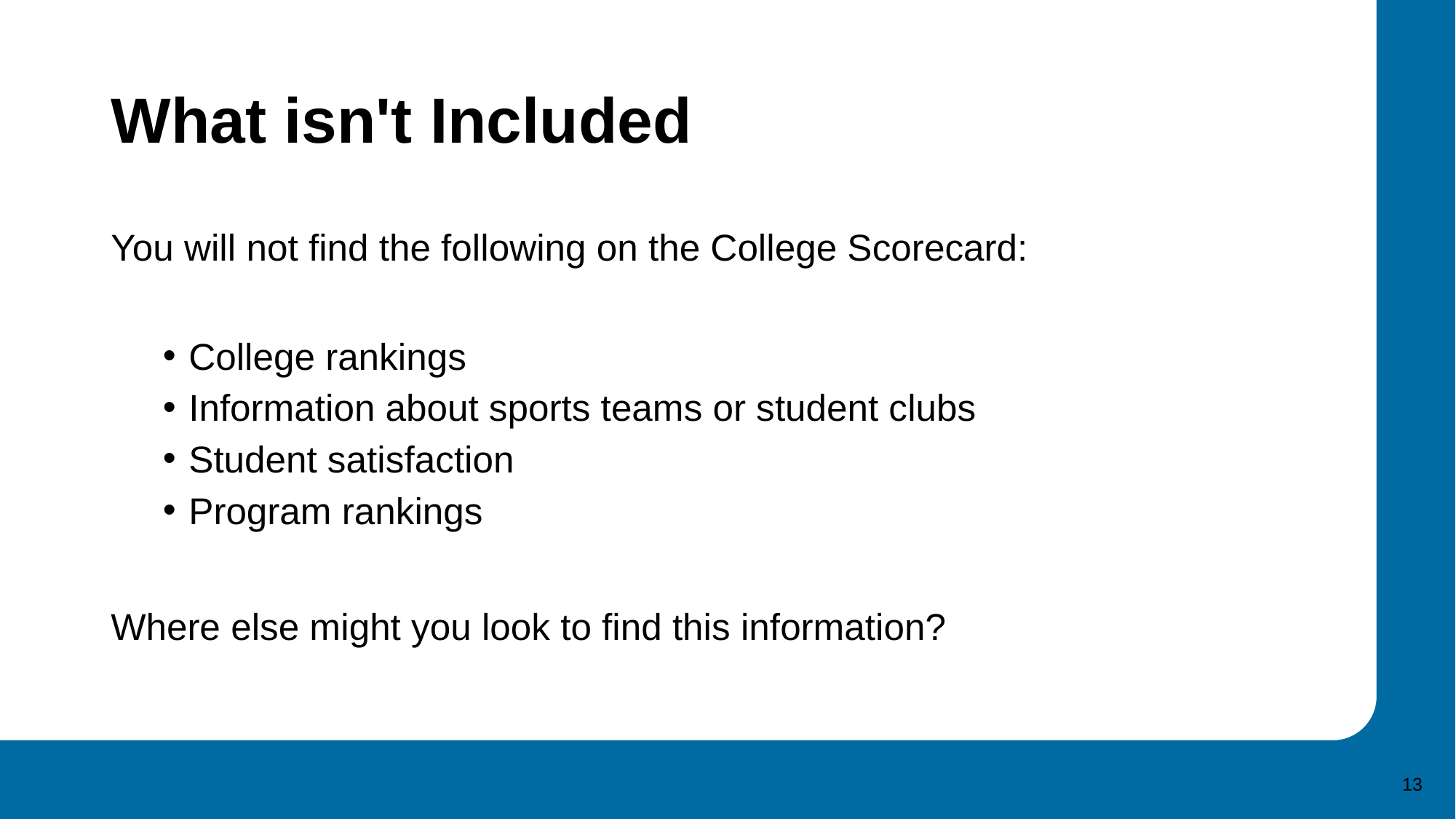

# What isn't Included
You will not find the following on the College Scorecard:

College rankings
Information about sports teams or student clubs
Student satisfaction
Program rankings

Where else might you look to find this information?
13